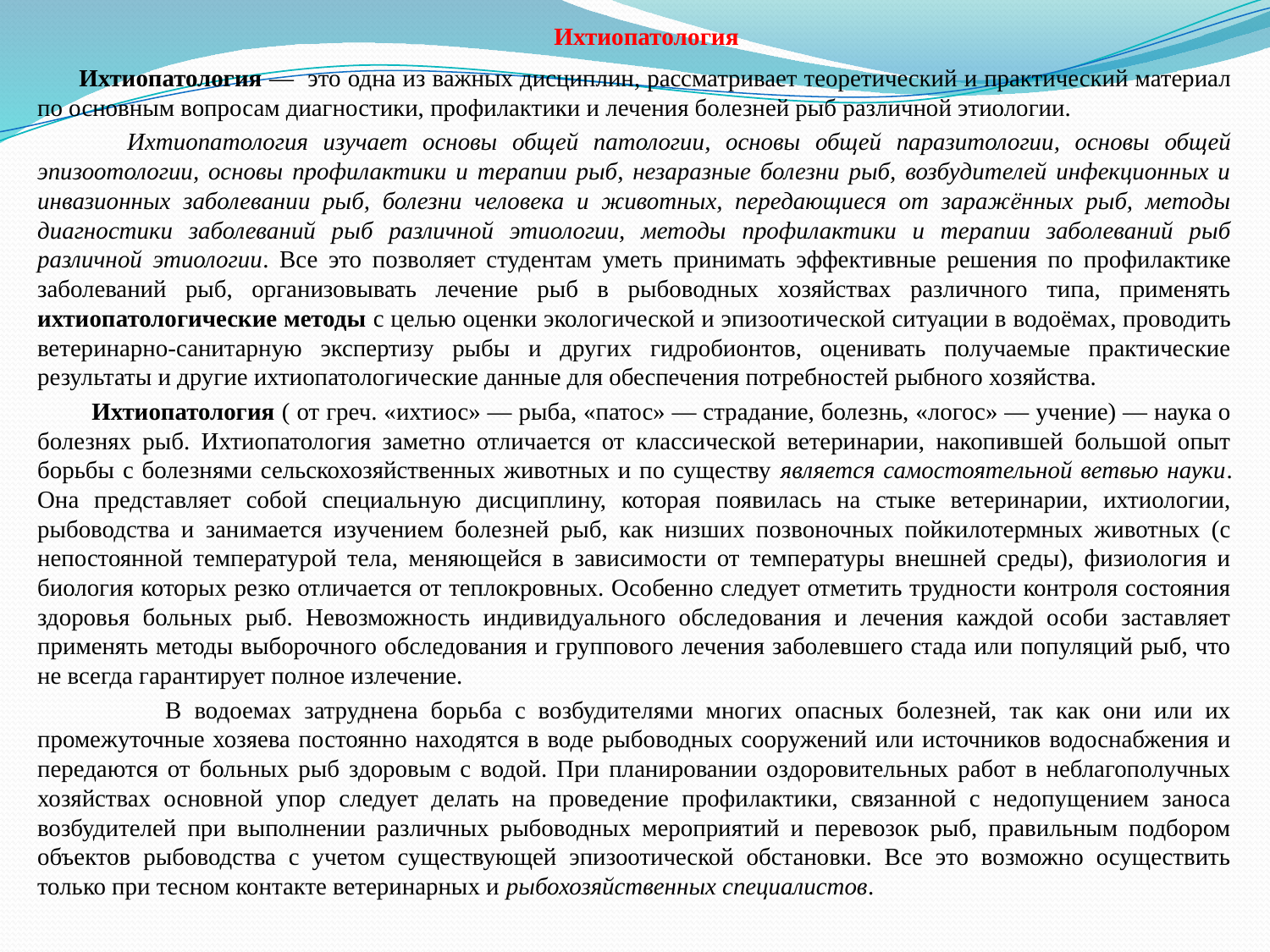

# Ихтиопатология
      Ихтиопатология —  это одна из важных дисциплин, рассматривает теоретический и практический материал по основным вопросам диагностики, профилактики и лечения болезней рыб различной этиологии.
      Ихтиопатология изучает основы общей патологии, основы общей паразитологии, основы общей эпизоотологии, основы профилактики и терапии рыб, незаразные болезни рыб, возбудителей инфекционных и инвазионных заболевании рыб, болезни человека и животных, передающиеся от заражённых рыб, методы диагностики заболеваний рыб различной этиологии, методы профилактики и терапии заболеваний рыб различной этиологии. Все это позволяет студентам уметь принимать эффективные решения по профилактике заболеваний рыб, организовывать лечение рыб в рыбоводных хозяйствах различного типа, применять ихтиопатологические методы с целью оценки экологической и эпизоотической ситуации в водоёмах, проводить ветеринарно-санитарную экспертизу рыбы и других гидробионтов, оценивать получаемые практические результаты и другие ихтиопатологические данные для обеспечения потребностей рыбного хозяйства.
        Ихтиопатология ( от греч. «ихтиос» — рыба, «патос» — страдание, болезнь, «логос» — учение) — наука о болезнях рыб. Ихтиопатология заметно отличается от классической ветеринарии, накопившей большой опыт борьбы с болезнями сельскохозяйственных животных и по существу является самостоятельной ветвью науки. Она представляет собой специальную дисциплину, которая появилась на стыке ветеринарии, ихтиологии, рыбоводства и занимается изучением болезней рыб, как низших позвоночных пойкилотермных животных (с непостоянной температурой тела, меняющейся в зависимости от температуры внешней среды), физиология и биология которых резко отличается от теплокровных. Особенно следует отметить трудности контроля состояния здоровья больных рыб. Невозможность индивидуального обследования и лечения каждой особи заставляет применять методы выборочного обследования и группового лечения заболевшего стада или популяций рыб, что не всегда гарантирует полное излечение.
          В водоемах затруднена борьба с возбудителями многих опасных болезней, так как они или их промежуточные хозяева постоянно находятся в воде рыбоводных сооружений или источников водоснабжения и передаются от больных рыб здоровым с водой. При планировании оздоровительных работ в неблагополучных хозяйствах основной упор следует делать на проведение профилактики, связанной с недопущением заноса возбудителей при выполнении различных рыбоводных мероприятий и перевозок рыб, правильным подбором объектов рыбоводства с учетом существующей эпизоотической обстановки. Все это возможно осуществить только при тесном контакте ветеринарных и рыбохозяйственных специалистов.